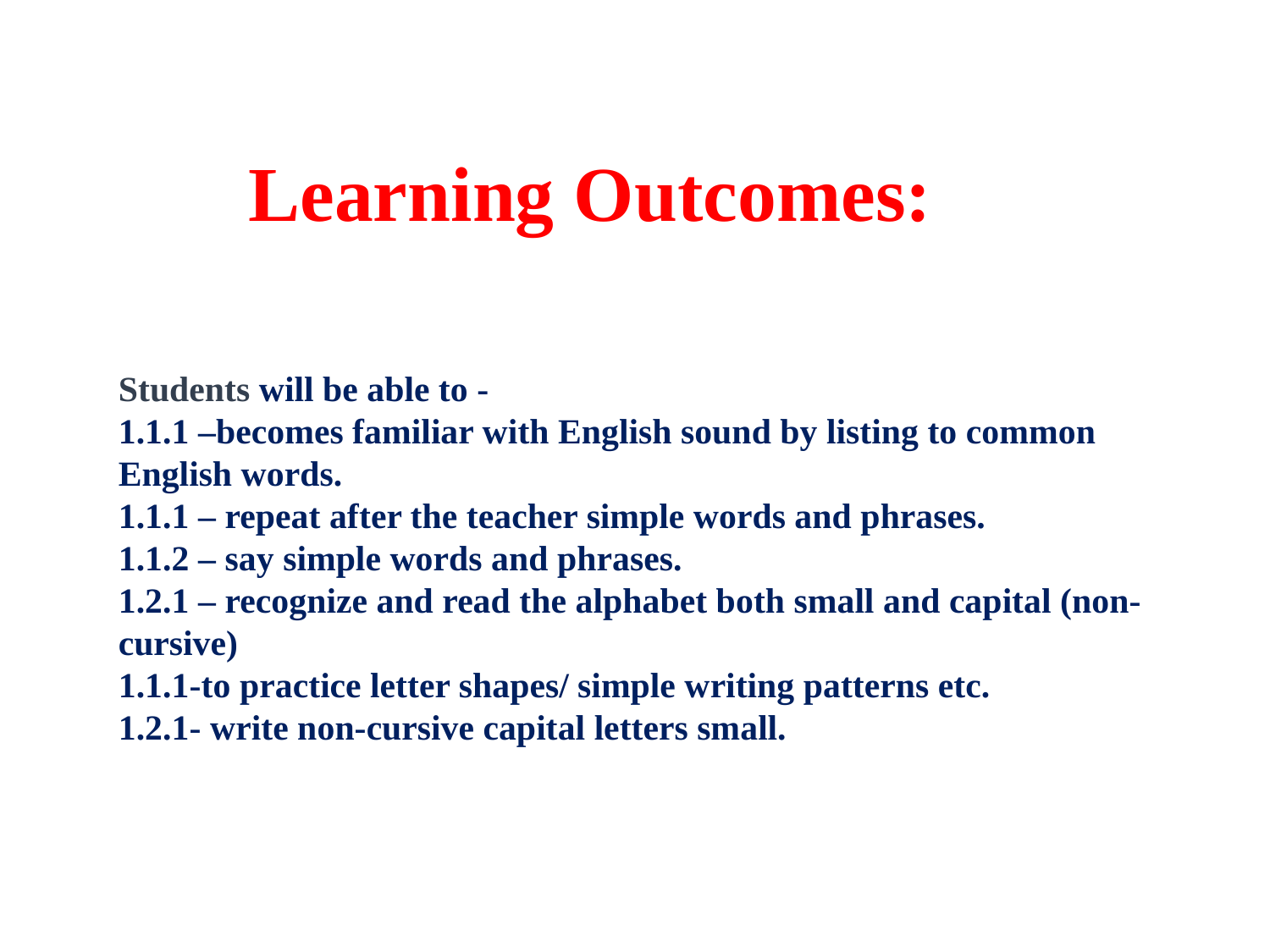

Learning Outcomes:
Students will be able to -
1.1.1 –becomes familiar with English sound by listing to common English words.
1.1.1 – repeat after the teacher simple words and phrases.
1.1.2 – say simple words and phrases.
1.2.1 – recognize and read the alphabet both small and capital (non-cursive)
1.1.1-to practice letter shapes/ simple writing patterns etc.
1.2.1- write non-cursive capital letters small.